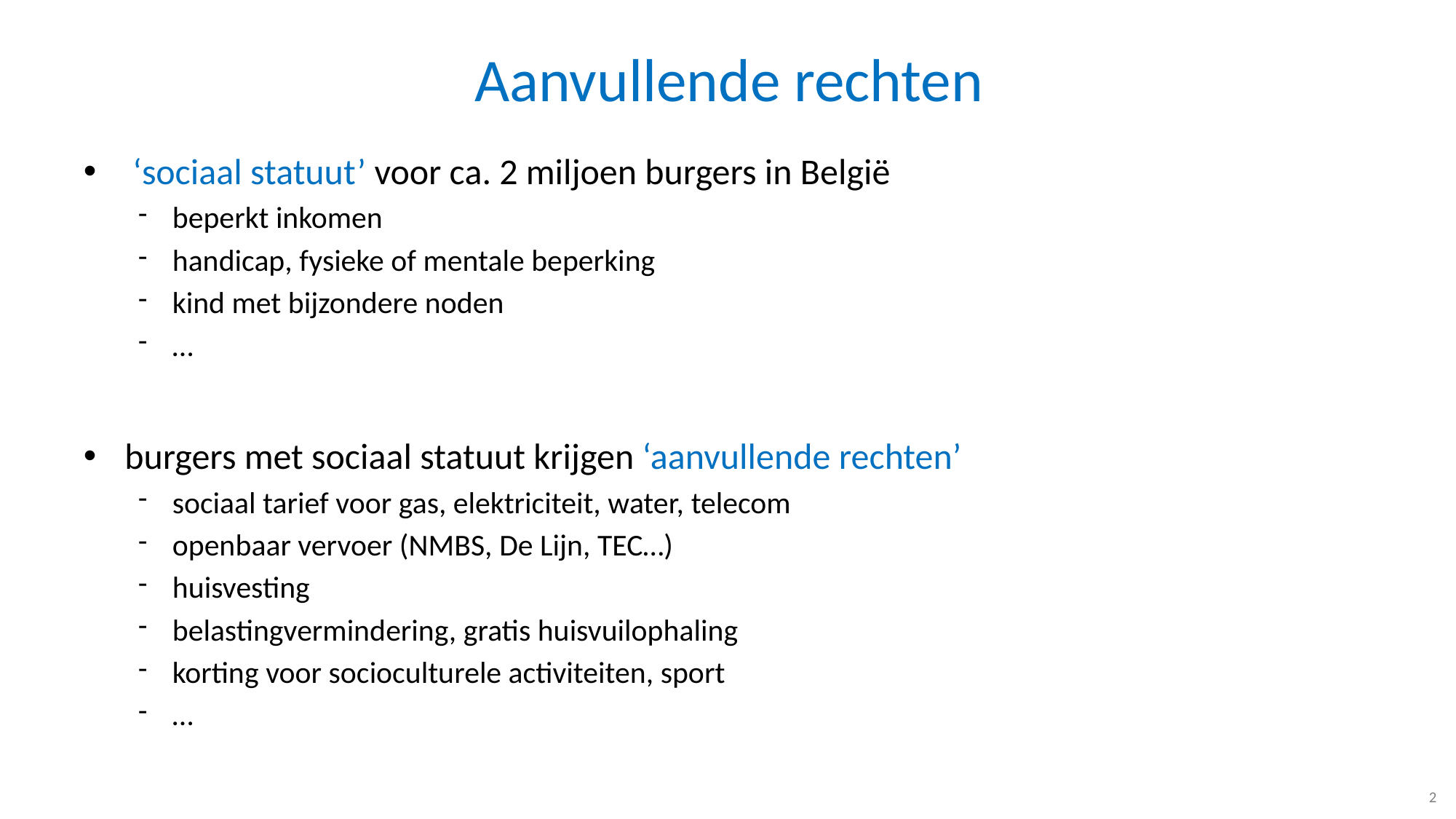

# Aanvullende rechten
 ‘sociaal statuut’ voor ca. 2 miljoen burgers in België
beperkt inkomen
handicap, fysieke of mentale beperking
kind met bijzondere noden
…

burgers met sociaal statuut krijgen ‘aanvullende rechten’
sociaal tarief voor gas, elektriciteit, water, telecom
openbaar vervoer (NMBS, De Lijn, TEC…)
huisvesting
belastingvermindering, gratis huisvuilophaling
korting voor socioculturele activiteiten, sport
…

2